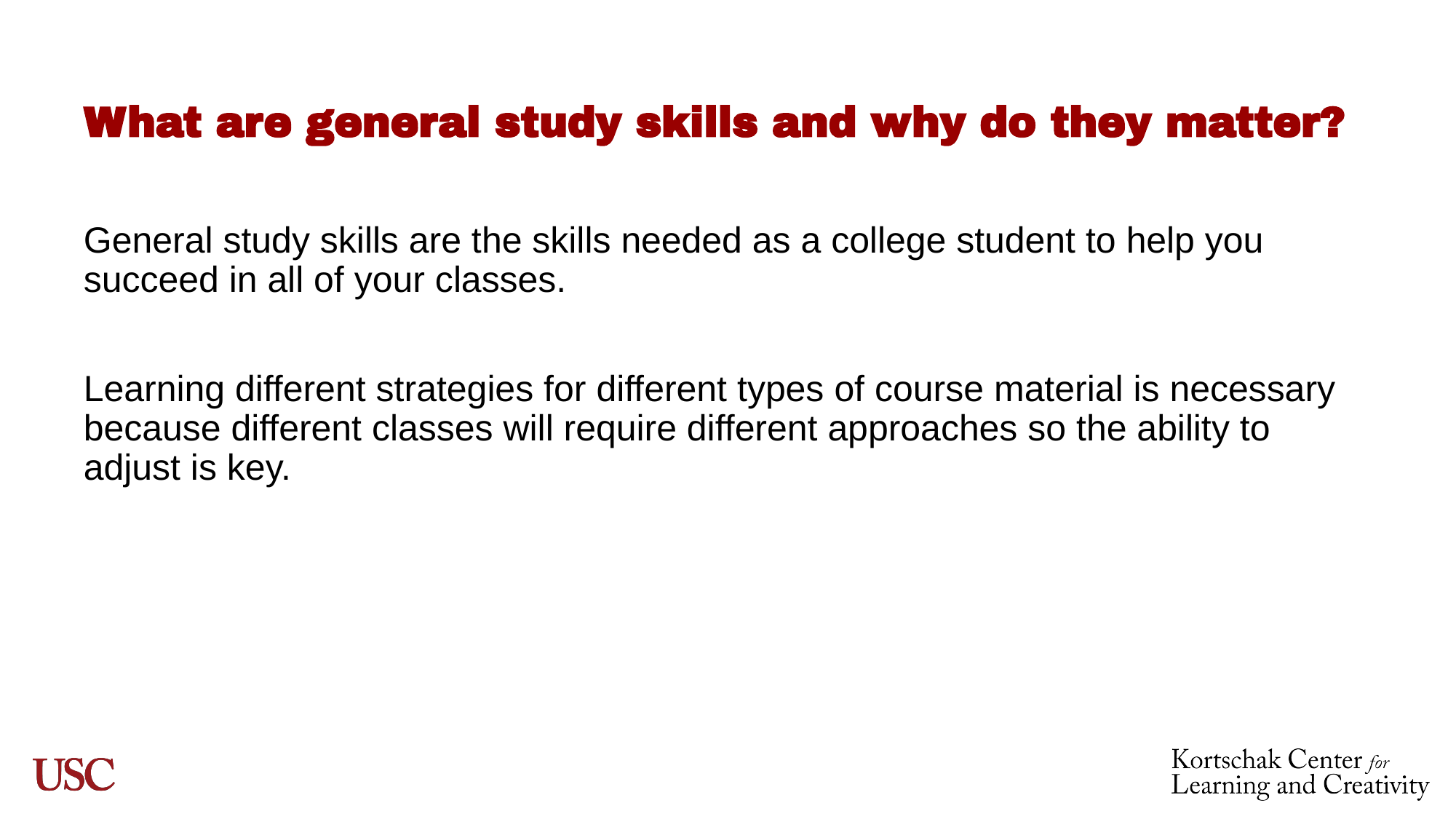

# What are general study skills and why do they matter?
General study skills are the skills needed as a college student to help you succeed in all of your classes.

Learning different strategies for different types of course material is necessary because different classes will require different approaches so the ability to adjust is key.